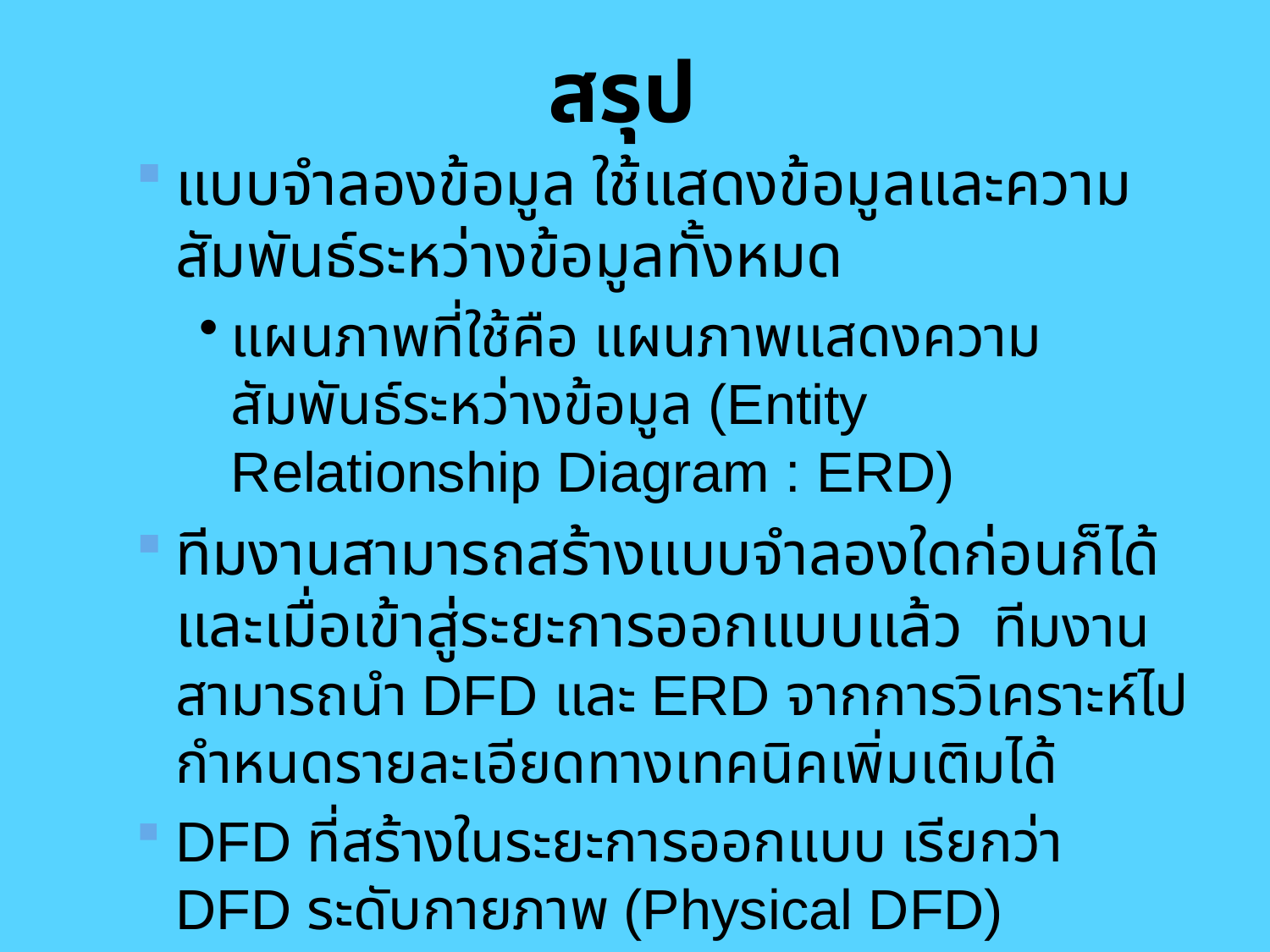

# สรุป
แบบจำลองข้อมูล ใช้แสดงข้อมูลและความสัมพันธ์ระหว่างข้อมูลทั้งหมด
แผนภาพที่ใช้คือ แผนภาพแสดงความสัมพันธ์ระหว่างข้อมูล (Entity Relationship Diagram : ERD)
ทีมงานสามารถสร้างแบบจำลองใดก่อนก็ได้ และเมื่อเข้าสู่ระยะการออกแบบแล้ว  ทีมงานสามารถนำ DFD และ ERD จากการวิเคราะห์ไปกำหนดรายละเอียดทางเทคนิคเพิ่มเติมได้
DFD ที่สร้างในระยะการออกแบบ เรียกว่า DFD ระดับกายภาพ (Physical DFD)